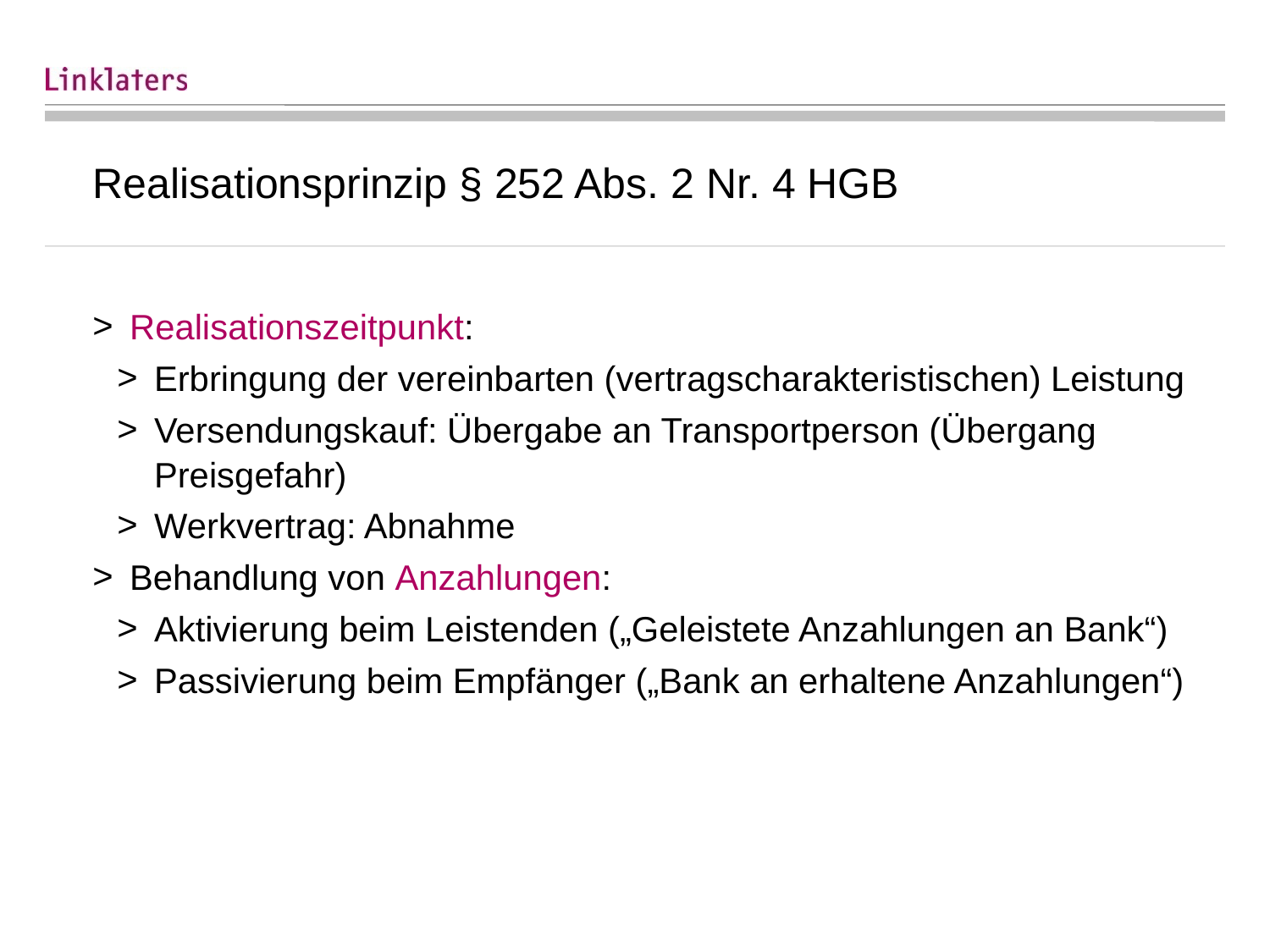

# Realisationsprinzip § 252 Abs. 2 Nr. 4 HGB
Realisationszeitpunkt:
Erbringung der vereinbarten (vertragscharakteristischen) Leistung
Versendungskauf: Übergabe an Transportperson (Übergang Preisgefahr)
Werkvertrag: Abnahme
Behandlung von Anzahlungen:
Aktivierung beim Leistenden („Geleistete Anzahlungen an Bank“)
Passivierung beim Empfänger („Bank an erhaltene Anzahlungen“)